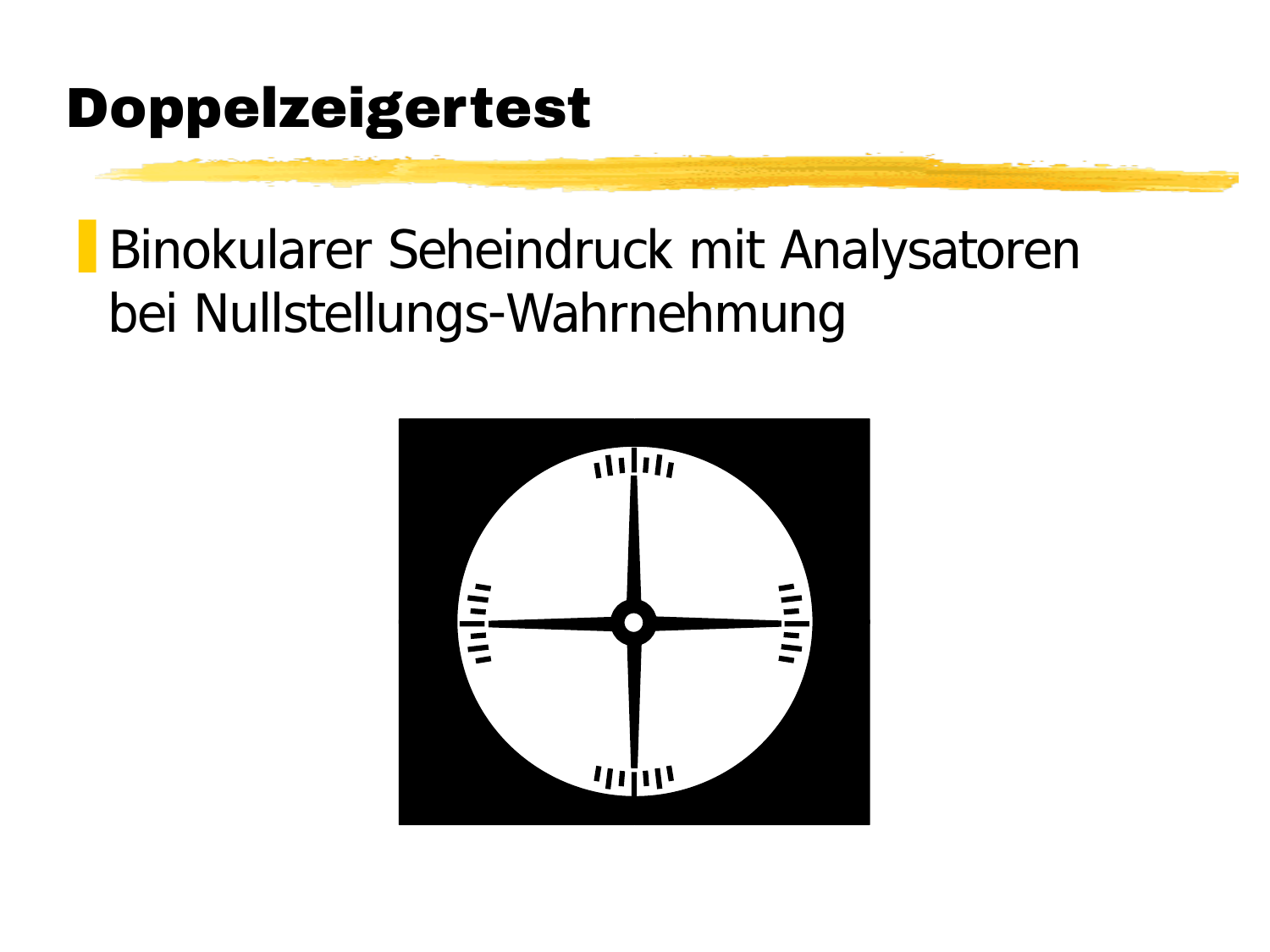

# Doppelzeigertest
Binokularer Seheindruck mit Analysatoren
bei Nullstellungs-Wahrnehmung